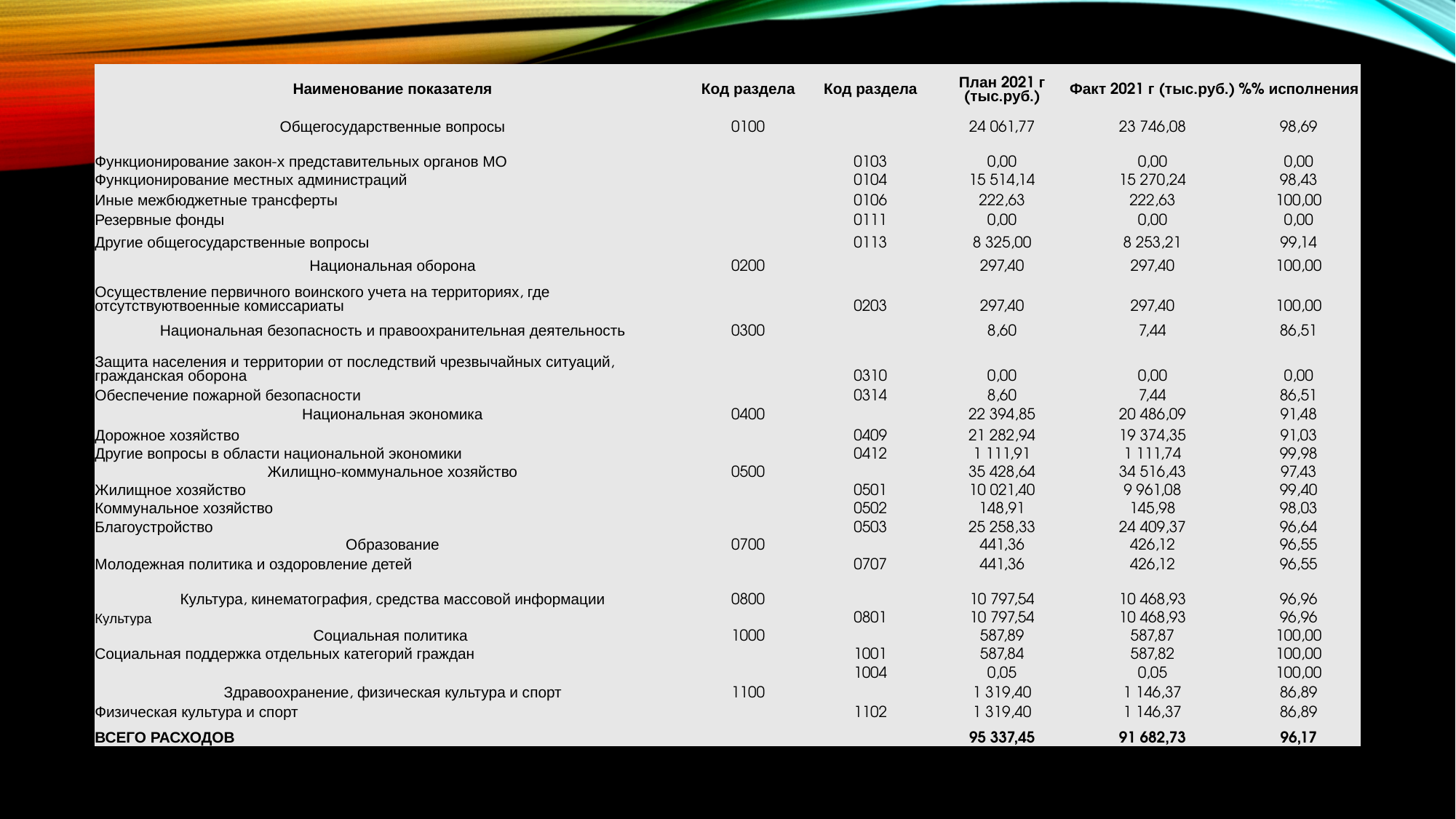

| Наименование показателя | Код раздела | Код раздела | План 2021 г (тыс.руб.) | Факт 2021 г (тыс.руб.) | %% исполнения |
| --- | --- | --- | --- | --- | --- |
| Общегосударственные вопросы | 0100 |  | 24 061,77 | 23 746,08 | 98,69 |
| Функционирование закон-х представительных органов МО |  | 0103 | 0,00 | 0,00 | 0,00 |
| Функционирование местных администраций |  | 0104 | 15 514,14 | 15 270,24 | 98,43 |
| Иные межбюджетные трансферты |  | 0106 | 222,63 | 222,63 | 100,00 |
| Резервные фонды |  | 0111 | 0,00 | 0,00 | 0,00 |
| Другие общегосударственные вопросы |  | 0113 | 8 325,00 | 8 253,21 | 99,14 |
| Национальная оборона | 0200 |  | 297,40 | 297,40 | 100,00 |
| Осуществление первичного воинского учета на территориях, где отсутствуютвоенные комиссариаты |  | 0203 | 297,40 | 297,40 | 100,00 |
| Национальная безопасность и правоохранительная деятельность | 0300 |  | 8,60 | 7,44 | 86,51 |
| Защита населения и территории от последствий чрезвычайных ситуаций, гражданская оборона |  | 0310 | 0,00 | 0,00 | 0,00 |
| Обеспечение пожарной безопасности |  | 0314 | 8,60 | 7,44 | 86,51 |
| Национальная экономика | 0400 |  | 22 394,85 | 20 486,09 | 91,48 |
| Дорожное хозяйство |  | 0409 | 21 282,94 | 19 374,35 | 91,03 |
| Другие вопросы в области национальной экономики |  | 0412 | 1 111,91 | 1 111,74 | 99,98 |
| Жилищно-коммунальное хозяйство | 0500 |  | 35 428,64 | 34 516,43 | 97,43 |
| Жилищное хозяйство |  | 0501 | 10 021,40 | 9 961,08 | 99,40 |
| Коммунальное хозяйство |  | 0502 | 148,91 | 145,98 | 98,03 |
| Благоустройство |  | 0503 | 25 258,33 | 24 409,37 | 96,64 |
| Образование | 0700 |  | 441,36 | 426,12 | 96,55 |
| Молодежная политика и оздоровление детей |  | 0707 | 441,36 | 426,12 | 96,55 |
| Культура, кинематография, средства массовой информации | 0800 |  | 10 797,54 | 10 468,93 | 96,96 |
| Культура |  | 0801 | 10 797,54 | 10 468,93 | 96,96 |
| Социальная политика | 1000 |  | 587,89 | 587,87 | 100,00 |
| Социальная поддержка отдельных категорий граждан |  | 1001 | 587,84 | 587,82 | 100,00 |
|  |  | 1004 | 0,05 | 0,05 | 100,00 |
| Здравоохранение, физическая культура и спорт | 1100 |  | 1 319,40 | 1 146,37 | 86,89 |
| Физическая культура и спорт |  | 1102 | 1 319,40 | 1 146,37 | 86,89 |
| ВСЕГО РАСХОДОВ |  |  | 95 337,45 | 91 682,73 | 96,17 |